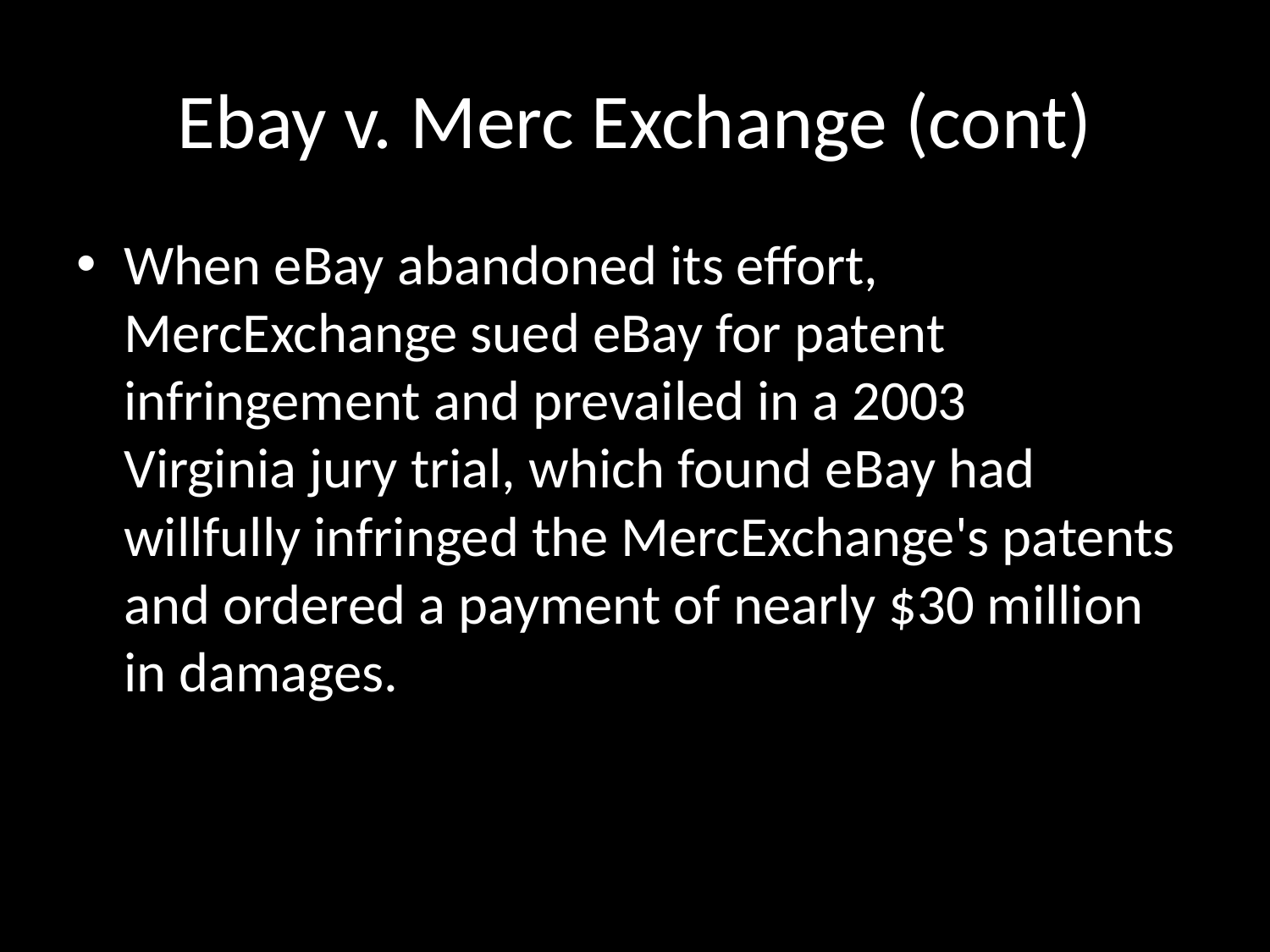

# Ebay v. Merc Exchange (cont)
When eBay abandoned its effort, MercExchange sued eBay for patent infringement and prevailed in a 2003 Virginia jury trial, which found eBay had willfully infringed the MercExchange's patents and ordered a payment of nearly $30 million in damages.